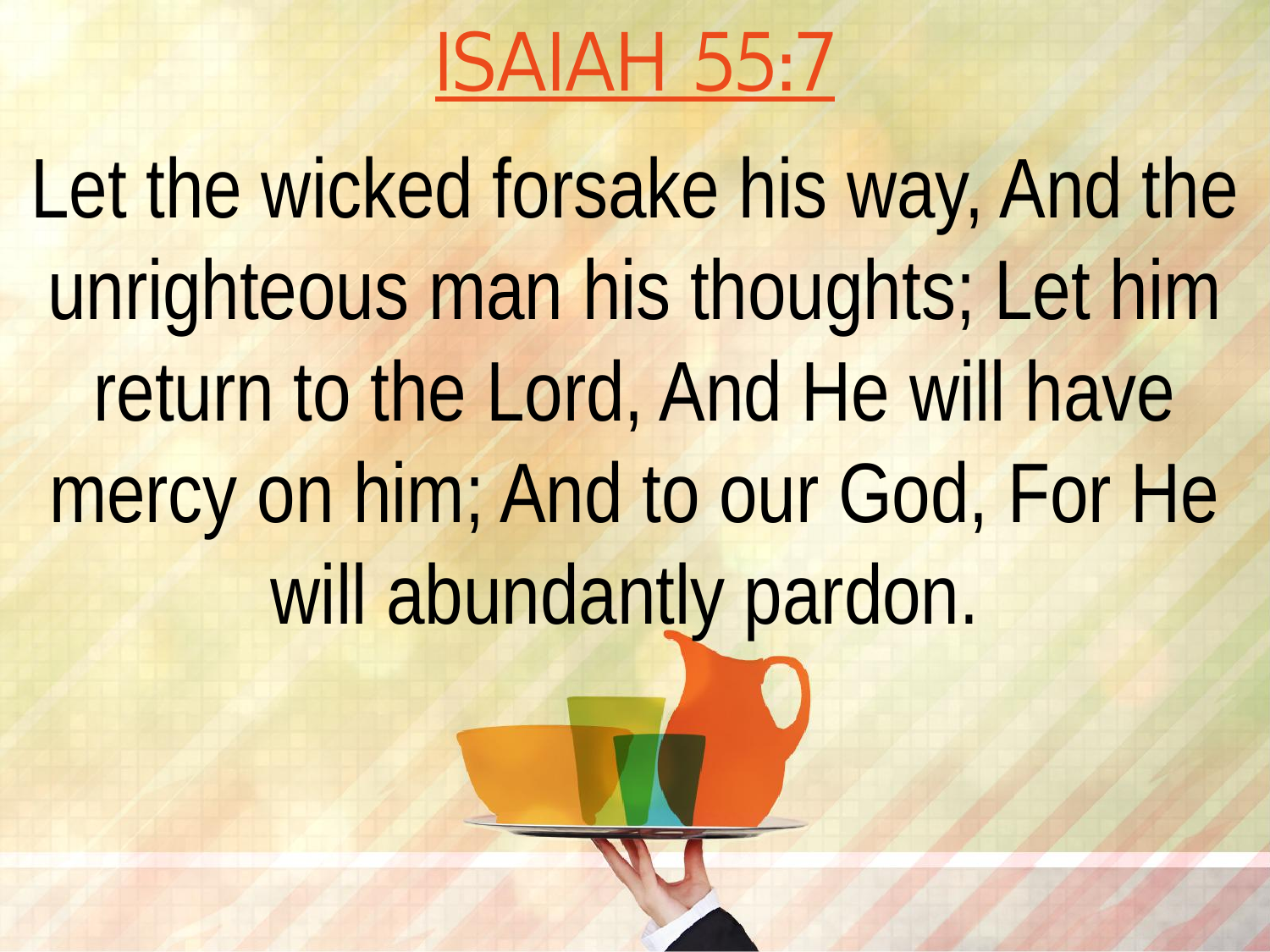

ISAIAH 55:7

Let the wicked forsake his way, And the unrighteous man his thoughts; Let him return to the Lord, And He will have mercy on him; And to our God, For He will abundantly pardon.